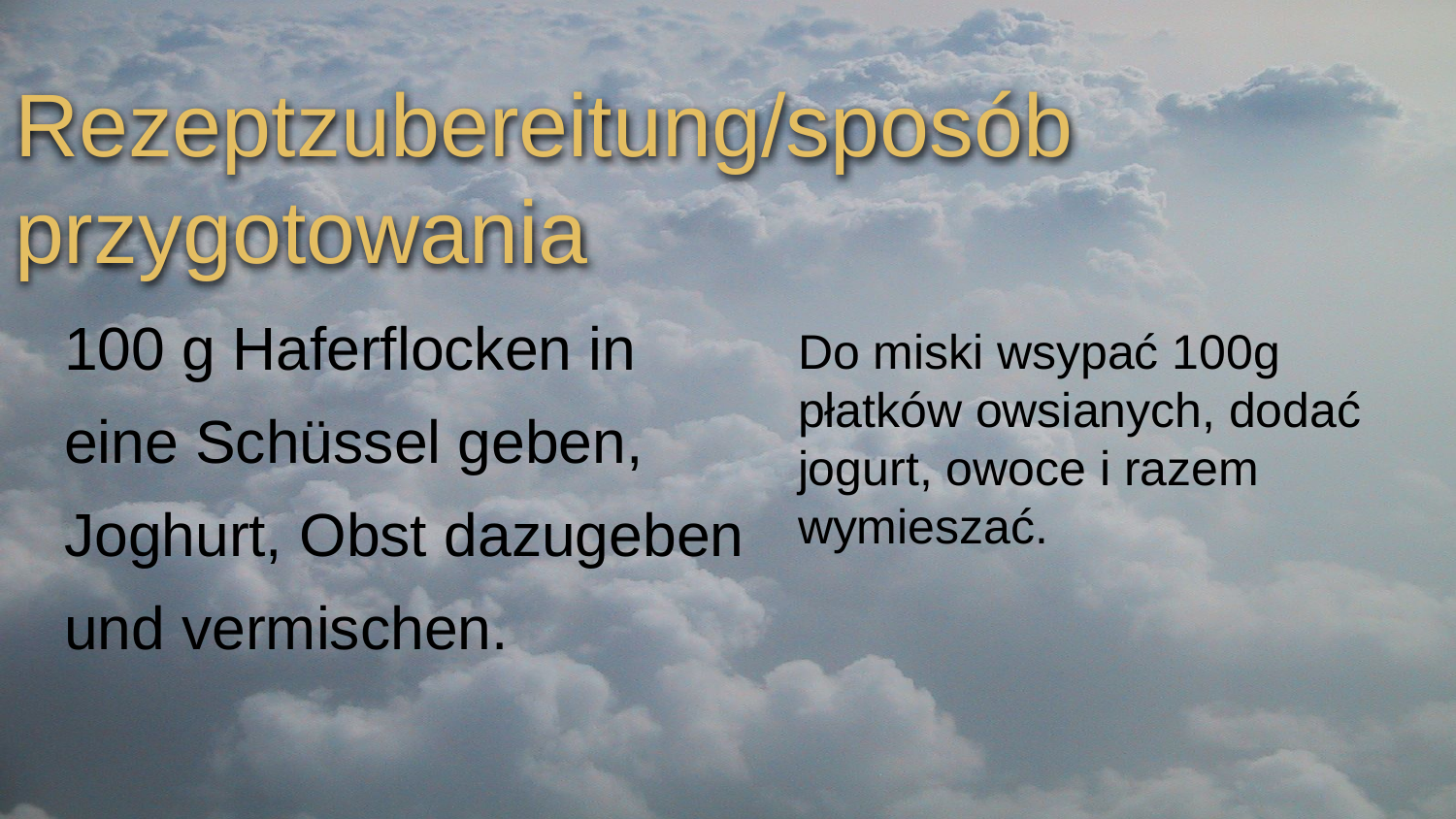

# Rezeptzubereitung/sposób przygotowania
100 g Haferflocken in eine Schüssel geben, Joghurt, Obst dazugeben und vermischen.

Do miski wsypać 100g płatków owsianych, dodać jogurt, owoce i razem wymieszać.